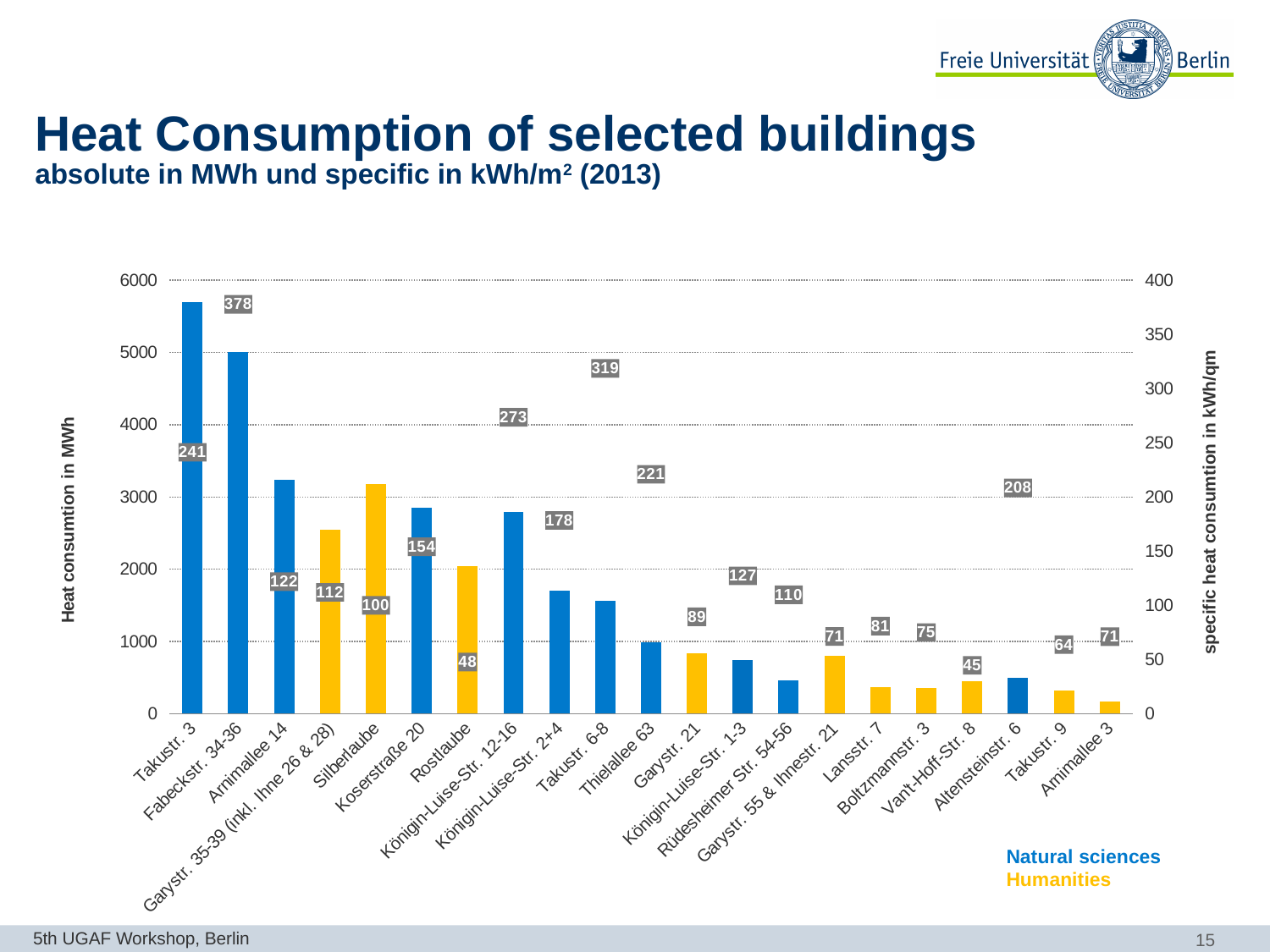

# Heat Consumption of selected buildings absolute in MWh und specific in kWh/m2 (2013)

### Chart

| Category |  |  |
|---|---|---|
| Takustr. 3 | 5691.088 | 241.2091209629567 |
| Fabeckstr. 34-36 | 5011.203 | 377.69091046126016 |
| Arnimallee 14 | 3239.182 | 121.83788460091777 |
| Garystr. 35-39 (inkl. Ihne 26 & 28) | 2545.774 | 111.97598416538376 |
| Silberlaube | 3181.997 | 99.9465087790935 |
| Koserstraße 20 | 2851.042 | 154.12704076116336 |
| Rostlaube | 2046.357 | 47.69840566873339 |
| Königin-Luise-Str. 12-16 | 2792.948 | 273.4431172899941 |
| Königin-Luise-Str. 2+4 | 1701.705 | 178.33839865856214 |
| Takustr. 6-8 | 1559.899 | 318.60682189542484 |
| Thielallee 63 | 986.369 | 220.91131019036953 |
| Garystr. 21 | 833.206 | 89.46698163856973 |
| Königin-Luise-Str. 1-3 | 740.582 | 127.2696339577247 |
| Rüdesheimer Str. 54-56 | 461.808 | 109.77133349179938 |
| Garystr. 55 & Ihnestr. 21 | 798.418 | 71.3000535809966 |
| Lansstr. 7 | 366.946 | 80.86073159982371 |
| Boltzmannstr. 3 | 352.193 | 74.90280731603573 |
| Van't-Hoff-Str. 8 | 455.357 | 44.63846681697873 |
| Altensteinstr. 6 | 492.488 | 208.32825719120135 |
| Takustr. 9 | 325.885 | 63.78645527500489 |
| Arnimallee 3 | 173.923 | 71.07601144258275 |
specific heat consumtion in kWh/qm
Natural sciences
Humanities